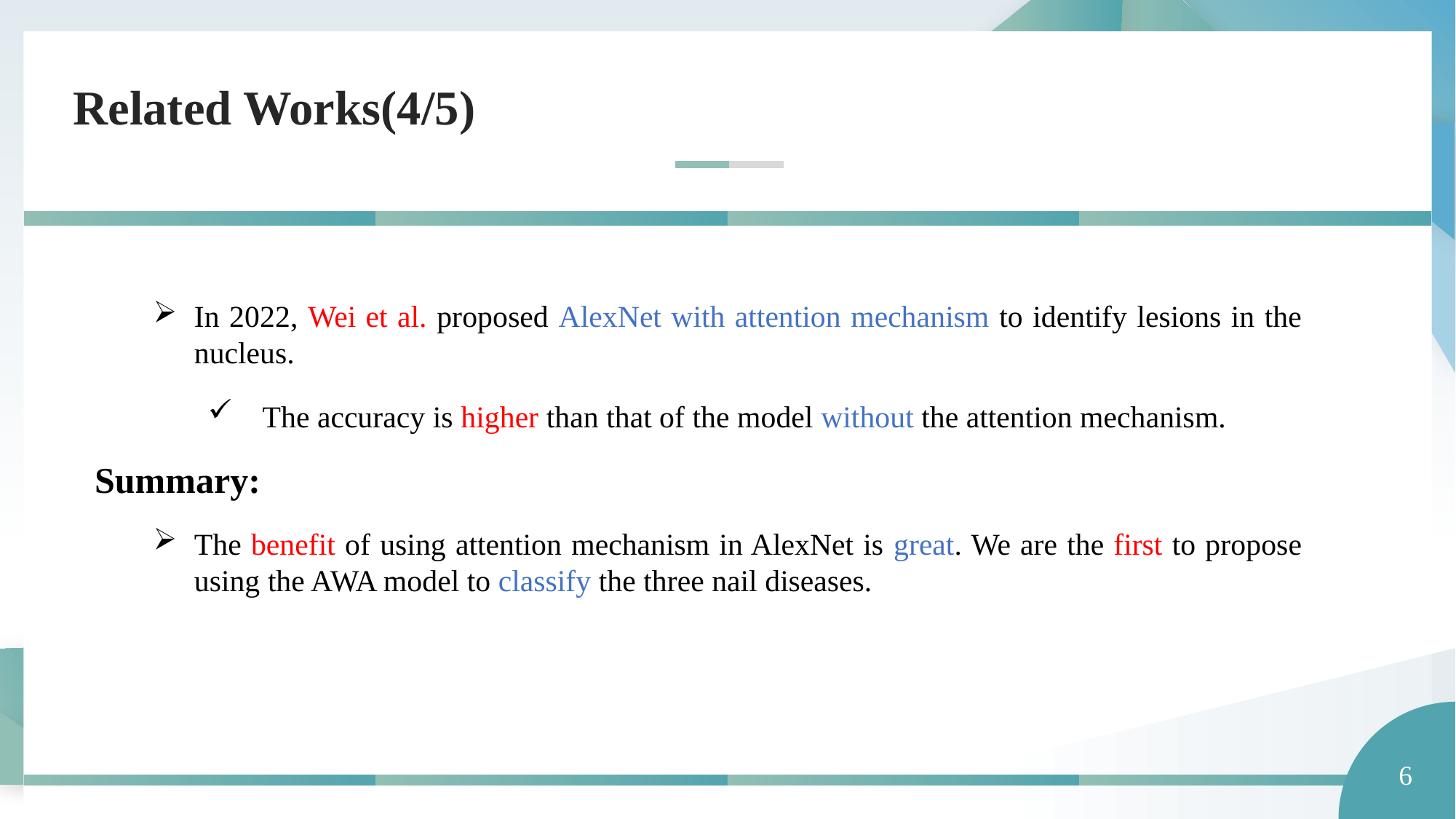

Related Works(4/5)

In 2022, Wei et al. proposed AlexNet with attention mechanism to identify lesions in the nucleus.
The accuracy is higher than that of the model without the attention mechanism.

The benefit of using attention mechanism in AlexNet is great. We are the first to propose using the AWA model to classify the three nail diseases.

Summary:

6